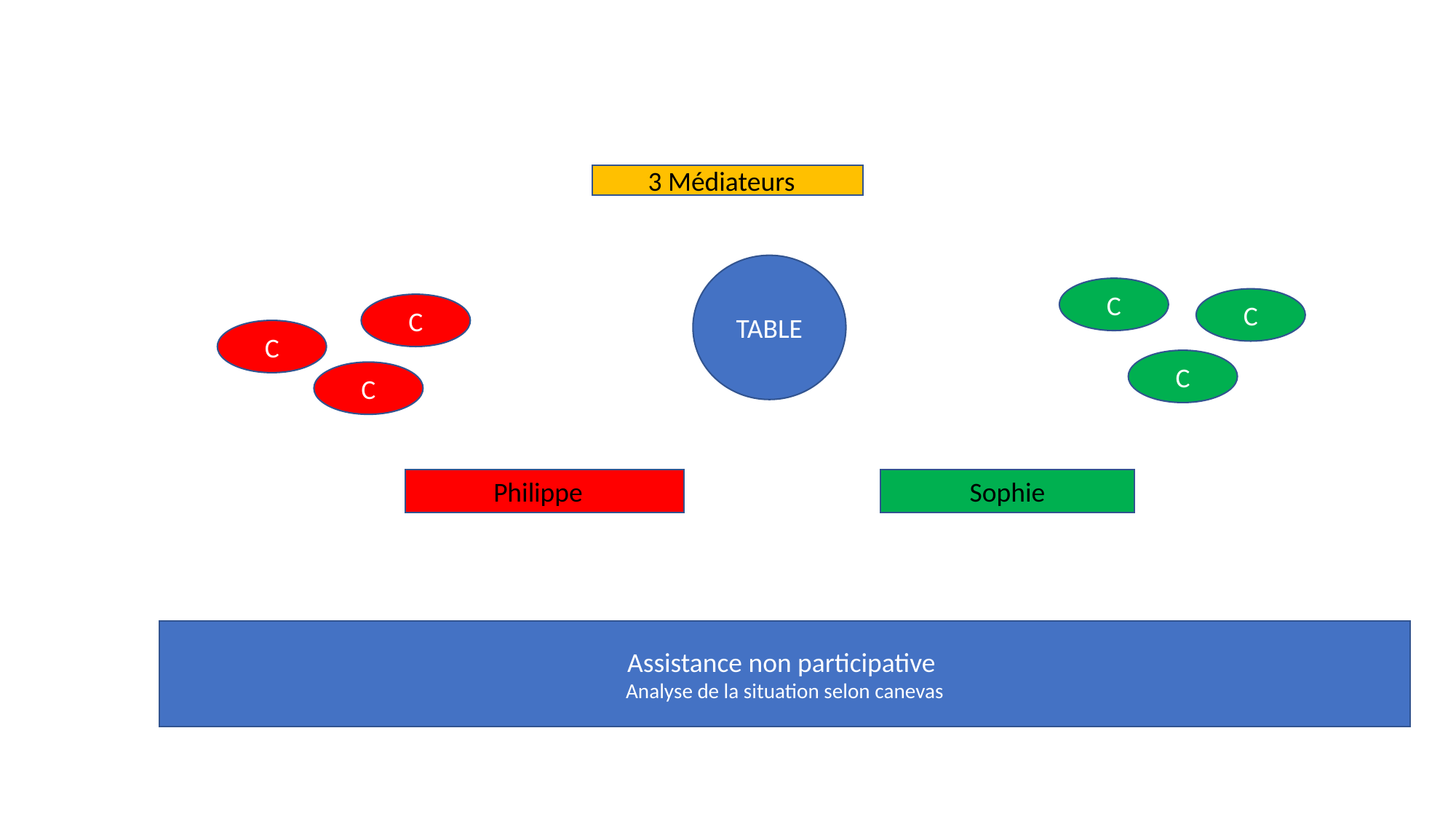

3 Médiateurs
TABLE
C
C
C
C
C
C
Philippe
Sophie
Assistance non participative
Analyse de la situation selon canevas